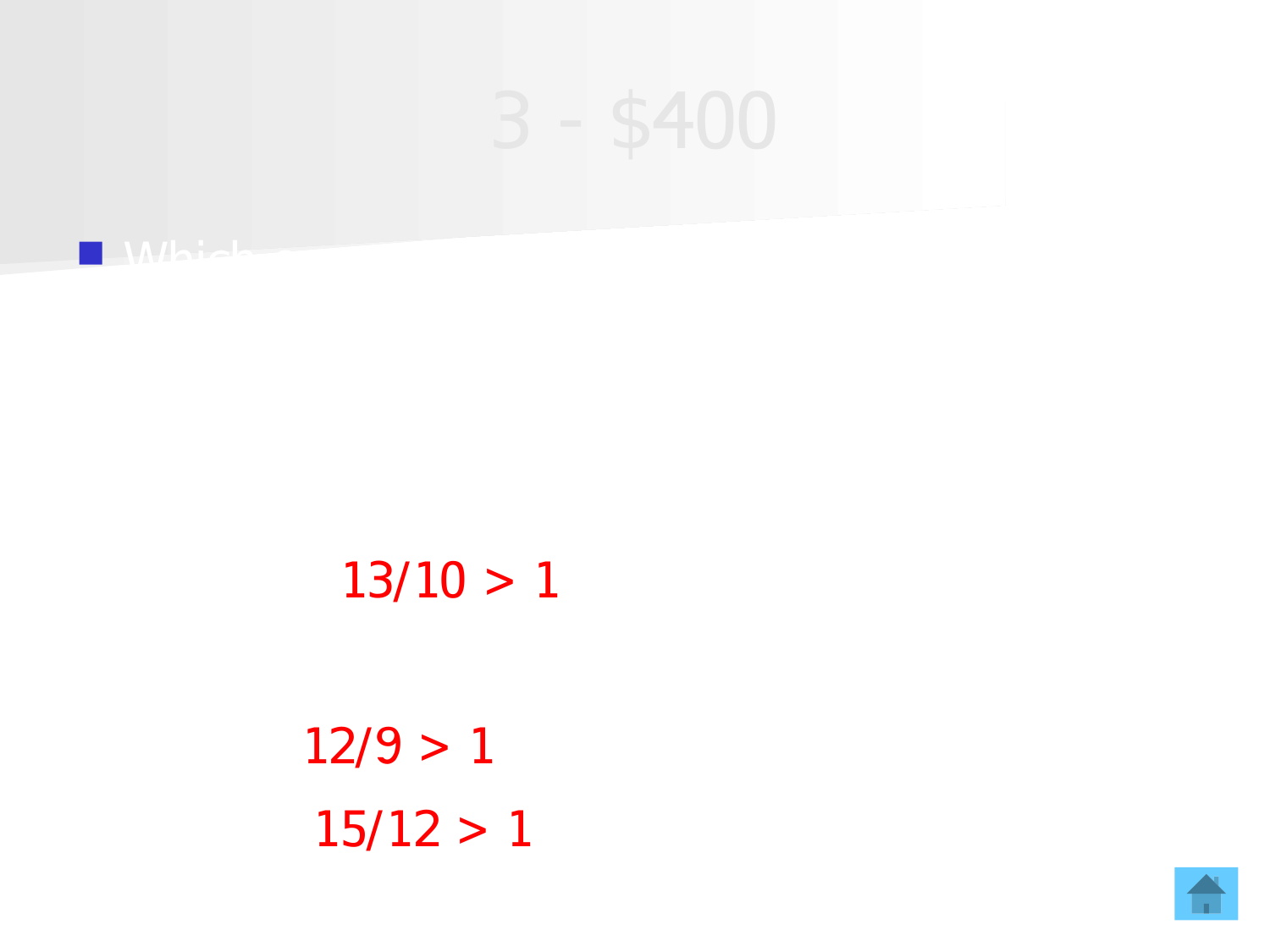

# 3 - $400
Which expressions are greater than 1

13 x 1/10       5 x 2/11    6 x 2/9   3 x 5/12
13 x 1/10 = 13/10 > 1
                                  5 x 2/11 = 10/11 < 1
6 x 2/9  = 12/9 > 1
3 x 5/12 = 15/12 > 1